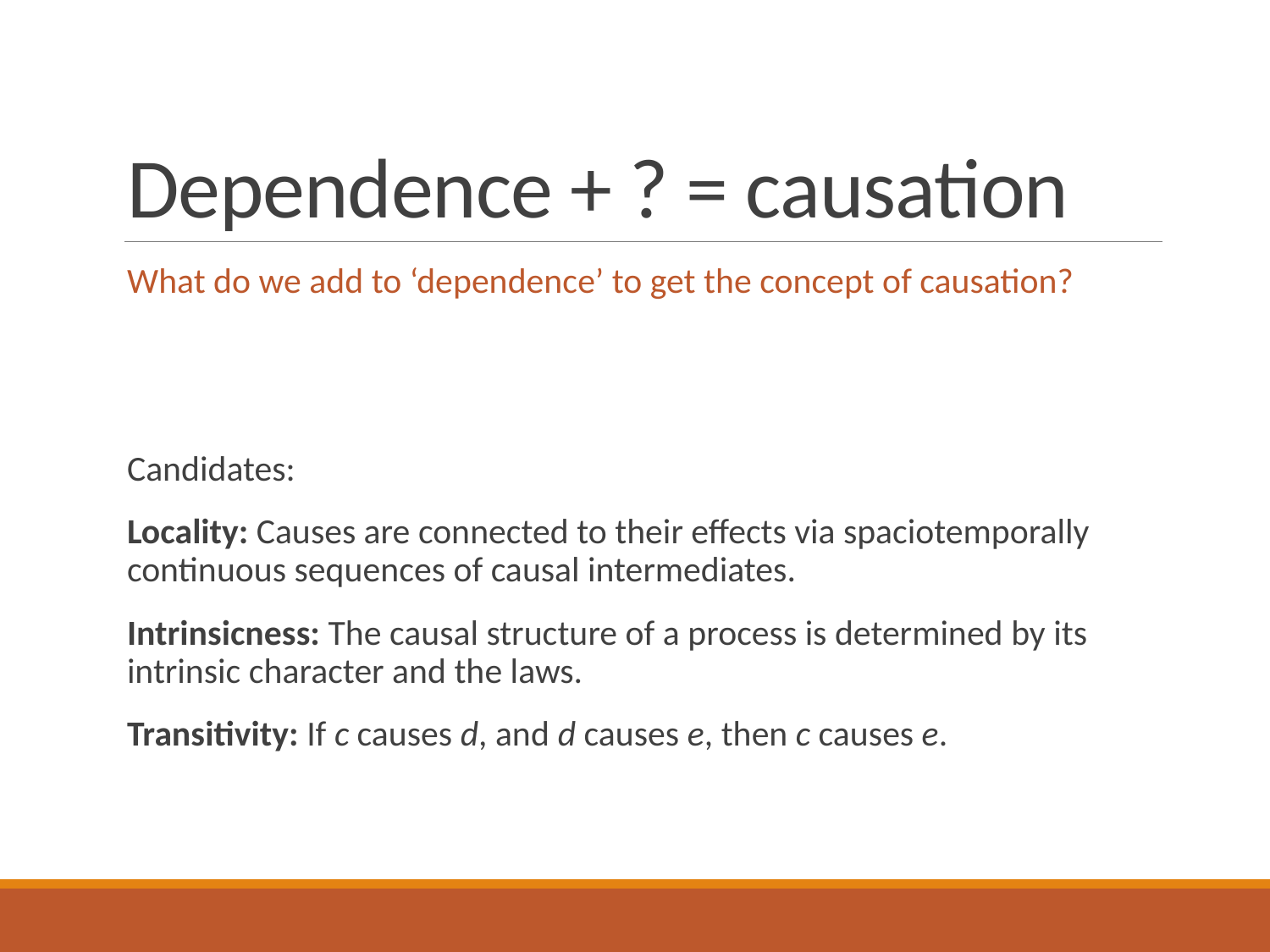

# Dependence + ? = causation
What do we add to ‘dependence’ to get the concept of causation?

Candidates:
Locality: Causes are connected to their effects via spaciotemporally continuous sequences of causal intermediates.
Intrinsicness: The causal structure of a process is determined by its intrinsic character and the laws.
Transitivity: If c causes d, and d causes e, then c causes e.